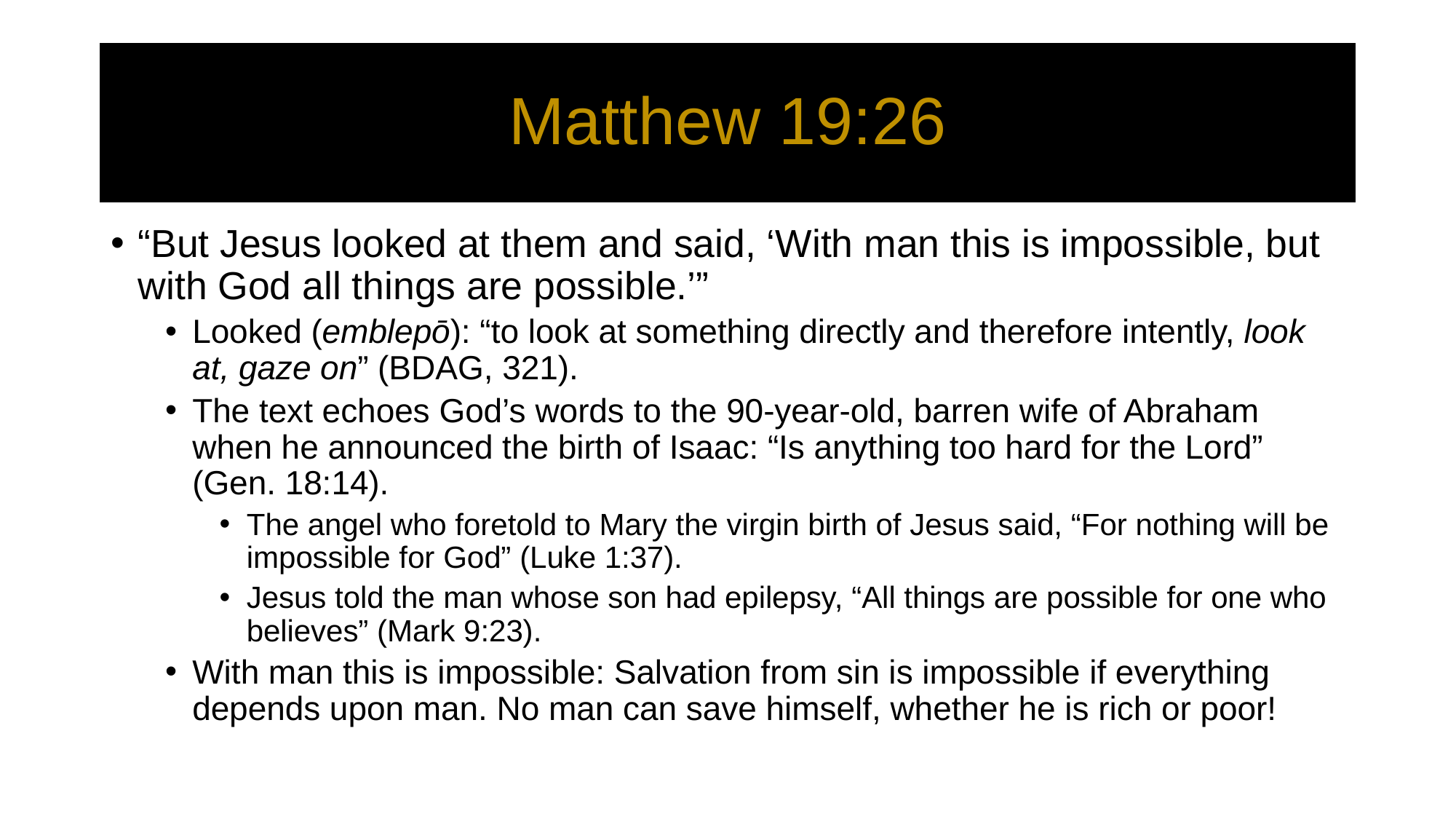

# Matthew 19:26
“But Jesus looked at them and said, ‘With man this is impossible, but with God all things are possible.’”
Looked (emblepō): “to look at something directly and therefore intently, look at, gaze on” (BDAG, 321).
The text echoes God’s words to the 90-year-old, barren wife of Abraham when he announced the birth of Isaac: “Is anything too hard for the Lord” (Gen. 18:14).
The angel who foretold to Mary the virgin birth of Jesus said, “For nothing will be impossible for God” (Luke 1:37).
Jesus told the man whose son had epilepsy, “All things are possible for one who believes” (Mark 9:23).
With man this is impossible: Salvation from sin is impossible if everything depends upon man. No man can save himself, whether he is rich or poor!